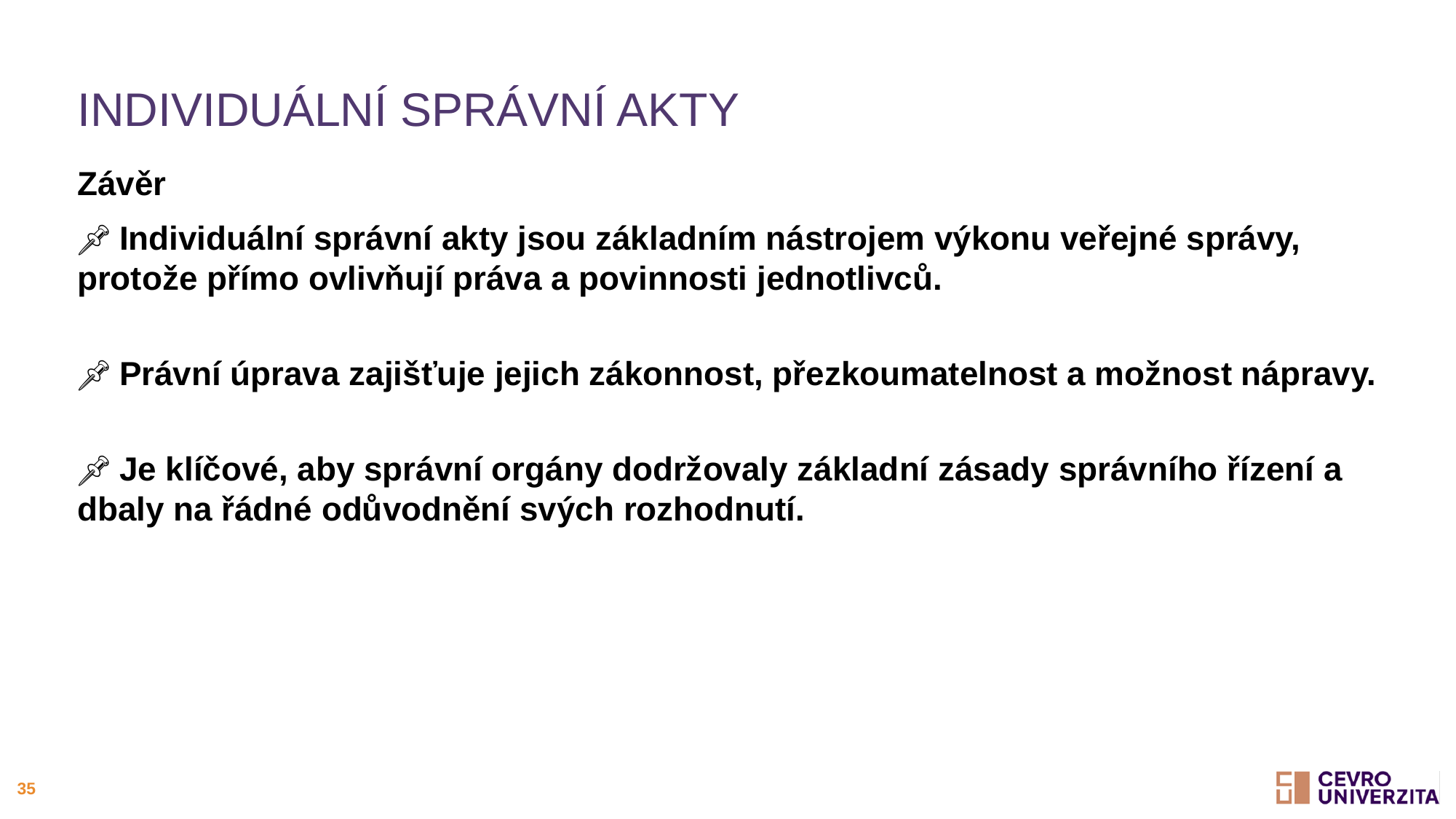

# Individuální správní akty
Závěr
📌 Individuální správní akty jsou základním nástrojem výkonu veřejné správy, protože přímo ovlivňují práva a povinnosti jednotlivců.
📌 Právní úprava zajišťuje jejich zákonnost, přezkoumatelnost a možnost nápravy.
📌 Je klíčové, aby správní orgány dodržovaly základní zásady správního řízení a dbaly na řádné odůvodnění svých rozhodnutí.

35